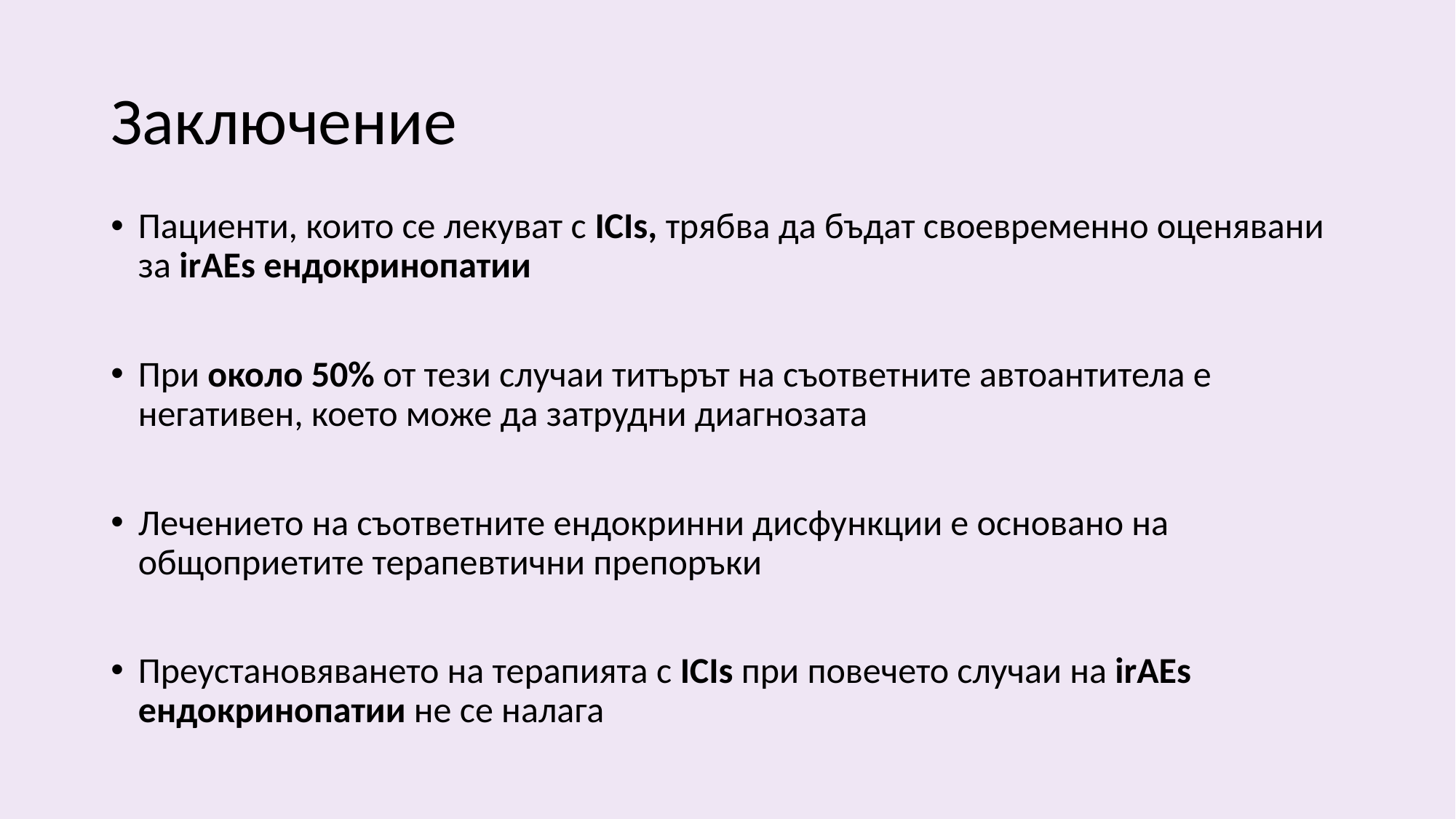

# Заключение
Пациенти, които се лекуват с ICIs, трябва да бъдат своевременно оценявани за irAEs ендокринопатии

При около 50% от тези случаи титърът на съответните автоантитела е негативен, което може да затрудни диагнозата

Лечението на съответните ендокринни дисфункции е основано на общоприетите терапевтични препоръки

Преустановяването на терапията с ICIs при повечето случаи на irAEs ендокринопатии не се налага